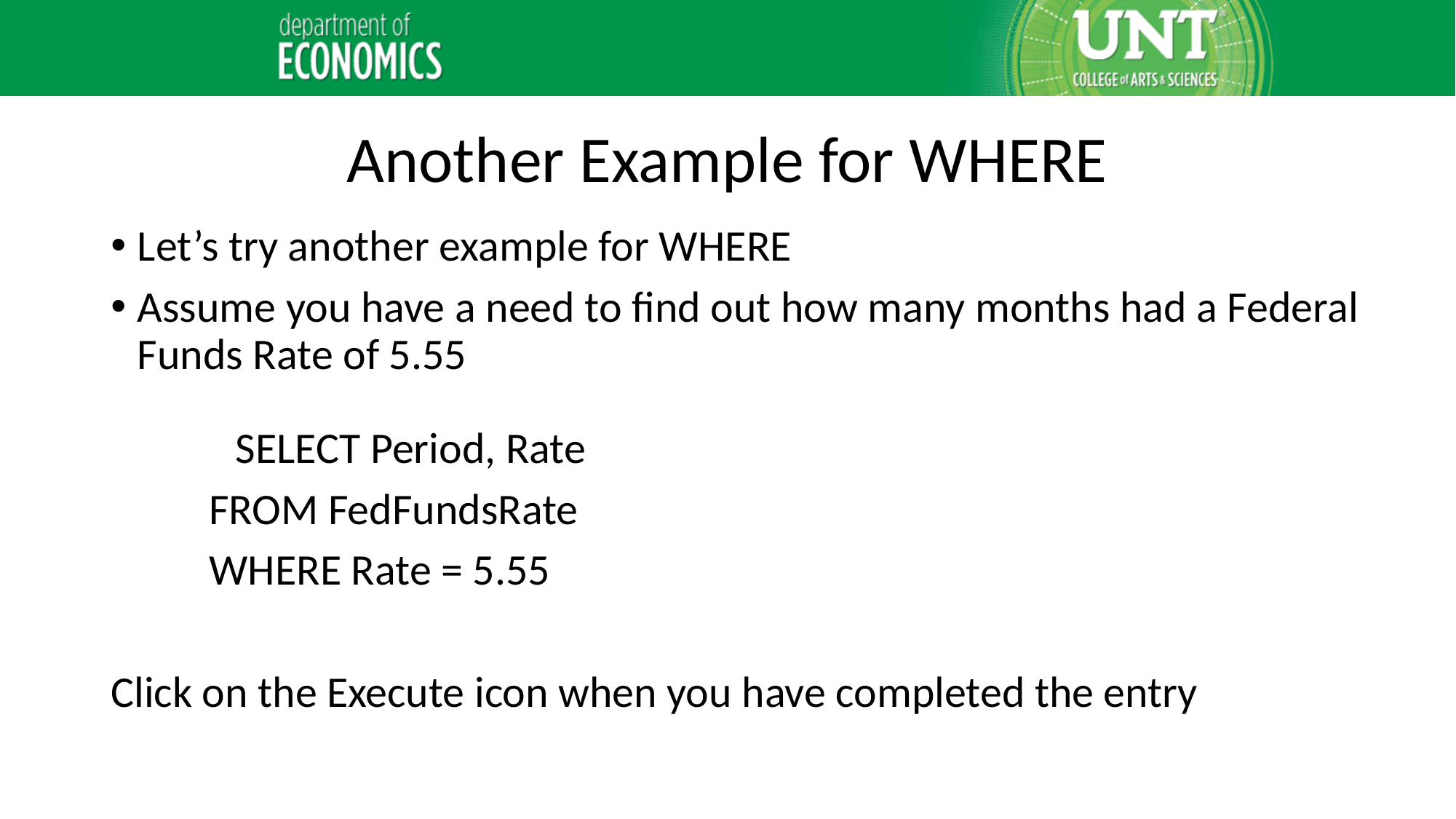

# Another Example for WHERE
Let’s try another example for WHERE
Assume you have a need to find out how many months had a Federal Funds Rate of 5.55
	SELECT Period, Rate
	FROM FedFundsRate
	WHERE Rate = 5.55

Click on the Execute icon when you have completed the entry